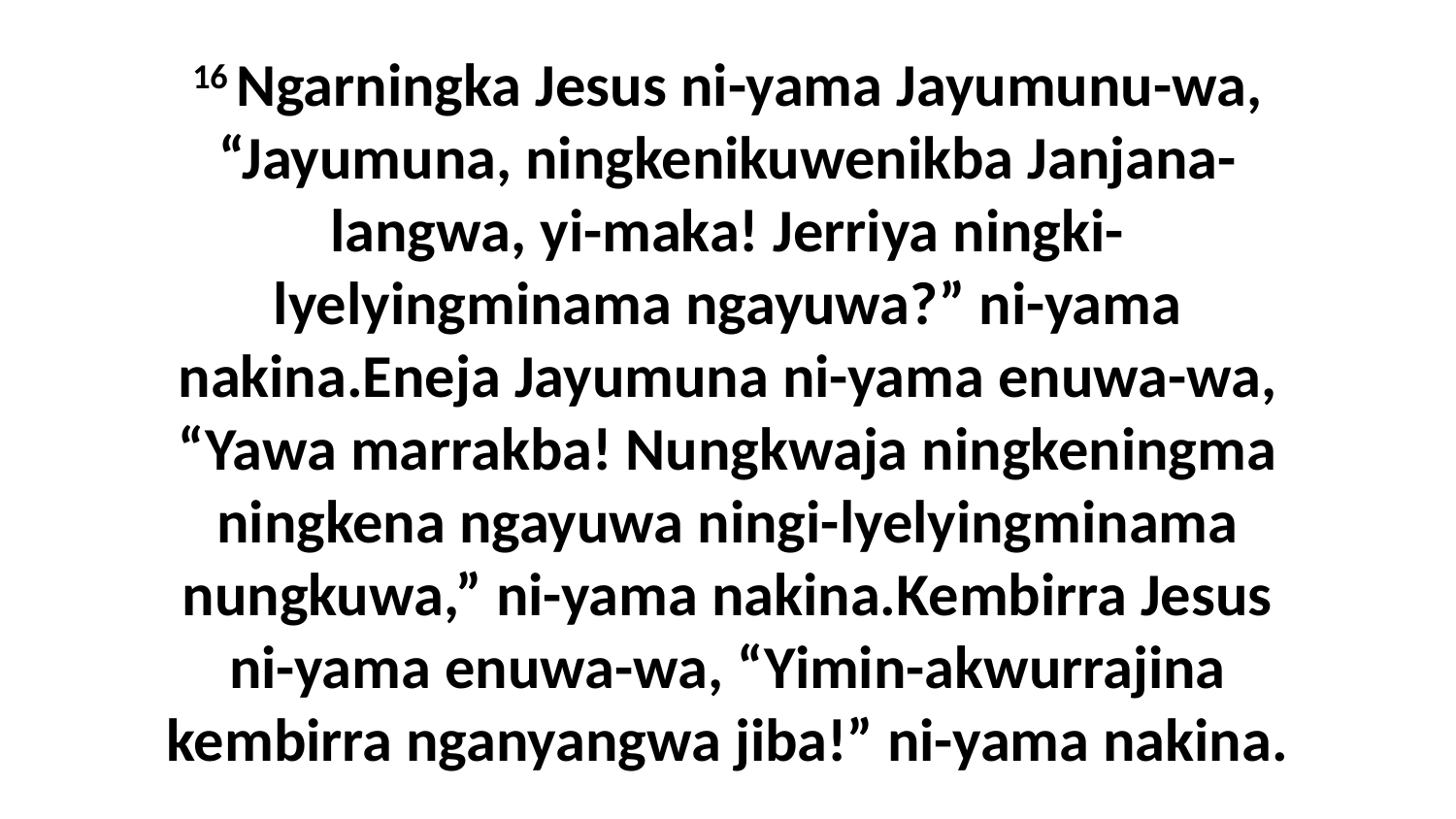

16 Ngarningka Jesus ni-yama Jayumunu-wa, “Jayumuna, ningkenikuwenikba Janjana-langwa, yi-maka! Jerriya ningki-lyelyingminama ngayuwa?” ni-yama nakina.Eneja Jayumuna ni-yama enuwa-wa, “Yawa marrakba! Nungkwaja ningkeningma ningkena ngayuwa ningi-lyelyingminama nungkuwa,” ni-yama nakina.Kembirra Jesus ni-yama enuwa-wa, “Yimin-akwurrajina kembirra nganyangwa jiba!” ni-yama nakina.